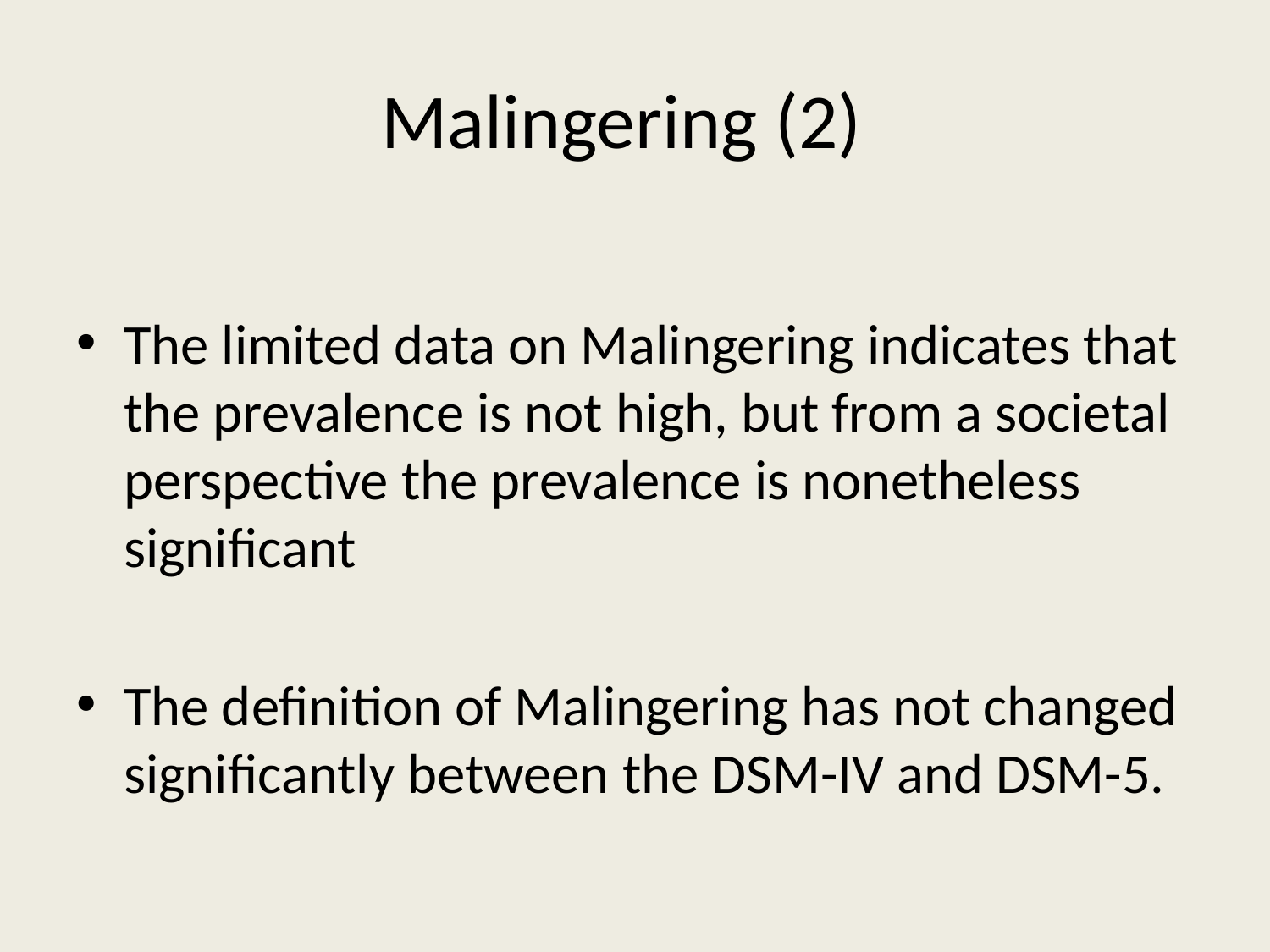

# Malingering (2)

The limited data on Malingering indicates that the prevalence is not high, but from a societal perspective the prevalence is nonetheless significant

The definition of Malingering has not changed significantly between the DSM-IV and DSM-5.